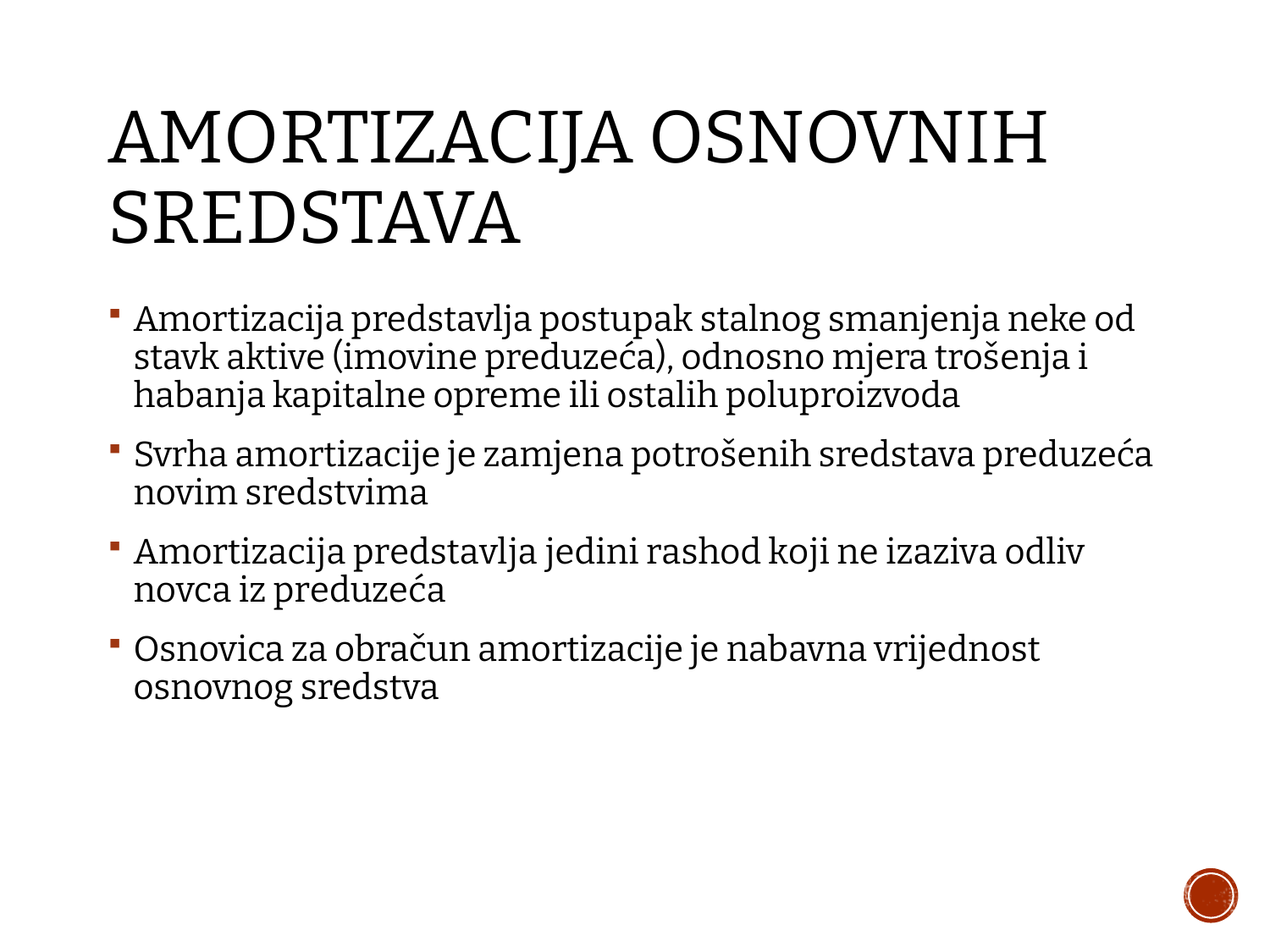

# Amortizacija osnovnih sredstava
Amortizacija predstavlja postupak stalnog smanjenja neke od stavk aktive (imovine preduzeća), odnosno mjera trošenja i habanja kapitalne opreme ili ostalih poluproizvoda
Svrha amortizacije je zamjena potrošenih sredstava preduzeća novim sredstvima
Аmоrtizаciја prеdstаvlја јеdini rаshоd kојi nе izаzivа оdliv nоvcа iz prеduzеćа
Osnovica za obračun amortizacije je nabavna vrijednost osnovnog sredstva